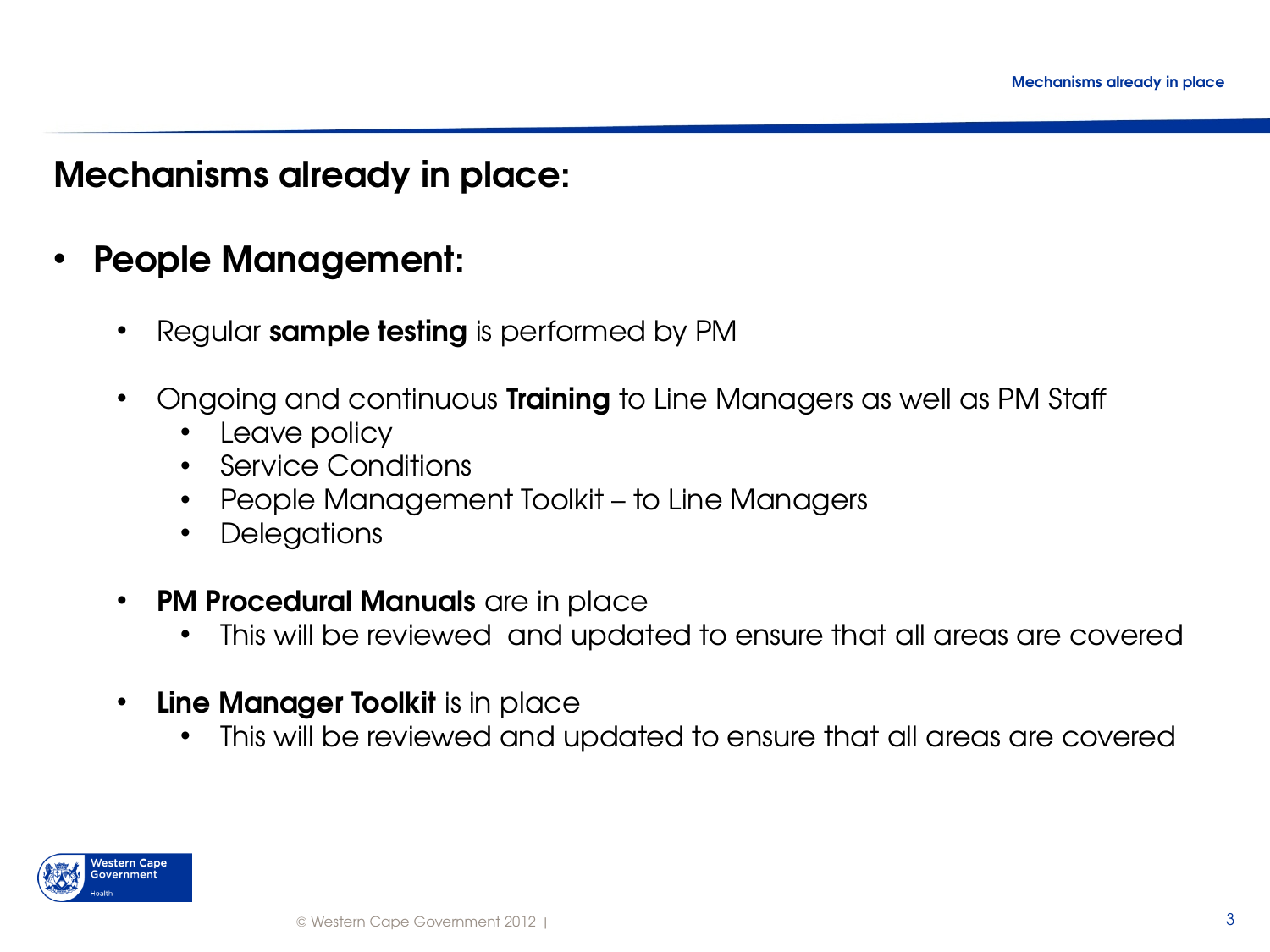

# Mechanisms already in place
Mechanisms already in place:

People Management:

Regular sample testing is performed by PM

Ongoing and continuous Training to Line Managers as well as PM Staff
Leave policy
Service Conditions
People Management Toolkit – to Line Managers
Delegations

PM Procedural Manuals are in place
This will be reviewed  and updated to ensure that all areas are covered

Line Manager Toolkit is in place
This will be reviewed and updated to ensure that all areas are covered

3